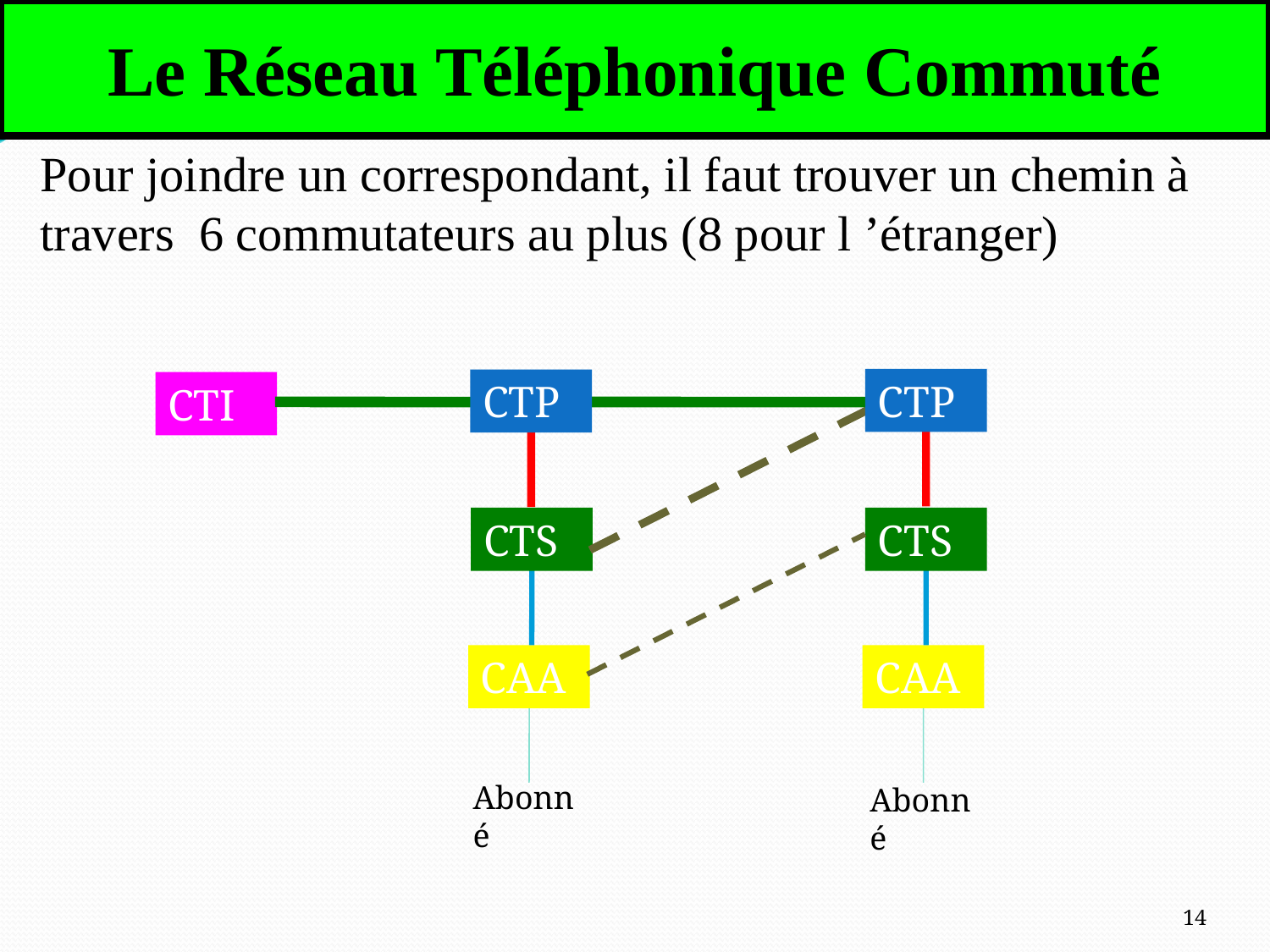

Le Réseau Téléphonique Commuté
Pour joindre un correspondant, il faut trouver un chemin à travers  6 commutateurs au plus (8 pour l ’étranger)
CTP
CTP
CTI

CTS
CTS

CAA
CAA

Abonné
Abonné
14